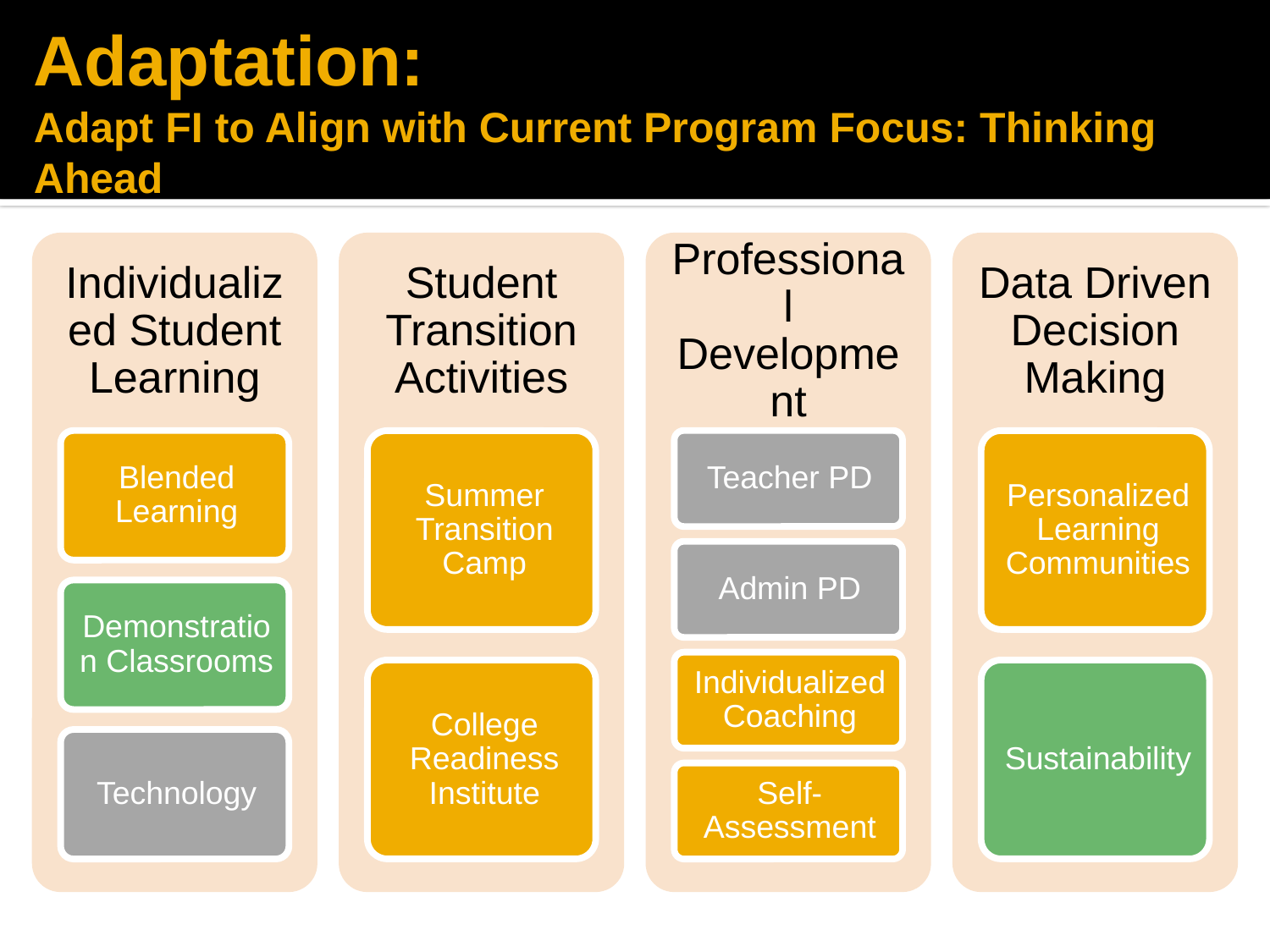

# Adaptation: Adapt FI to Align with Current Program Focus: Thinking Ahead

Individualized Student Learning
Blended Learning
Demonstration Classrooms
Technology
Student Transition Activities
Summer Transition Camp
College Readiness Institute
Professional Development
Teacher PD
Admin PD
Individualized Coaching
Self-Assessment
Data Driven Decision Making
Personalized Learning Communities
Sustainability